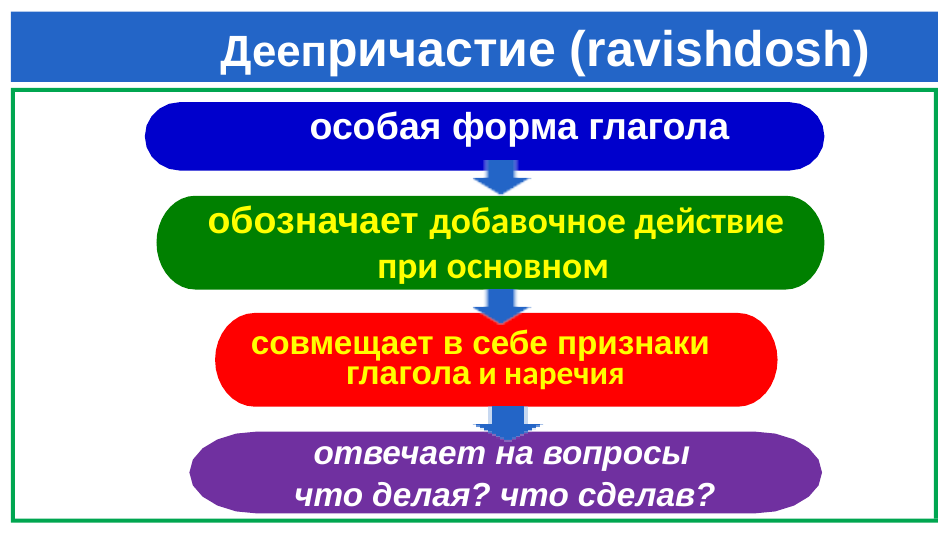

# Деепричастие (ravishdosh)
                особая форма глагола

      обозначает добавочное действие
                          при основном

совмещает в себе признаки
 глагола и наречия

отвечает на вопросы
 что делая? что сделав?